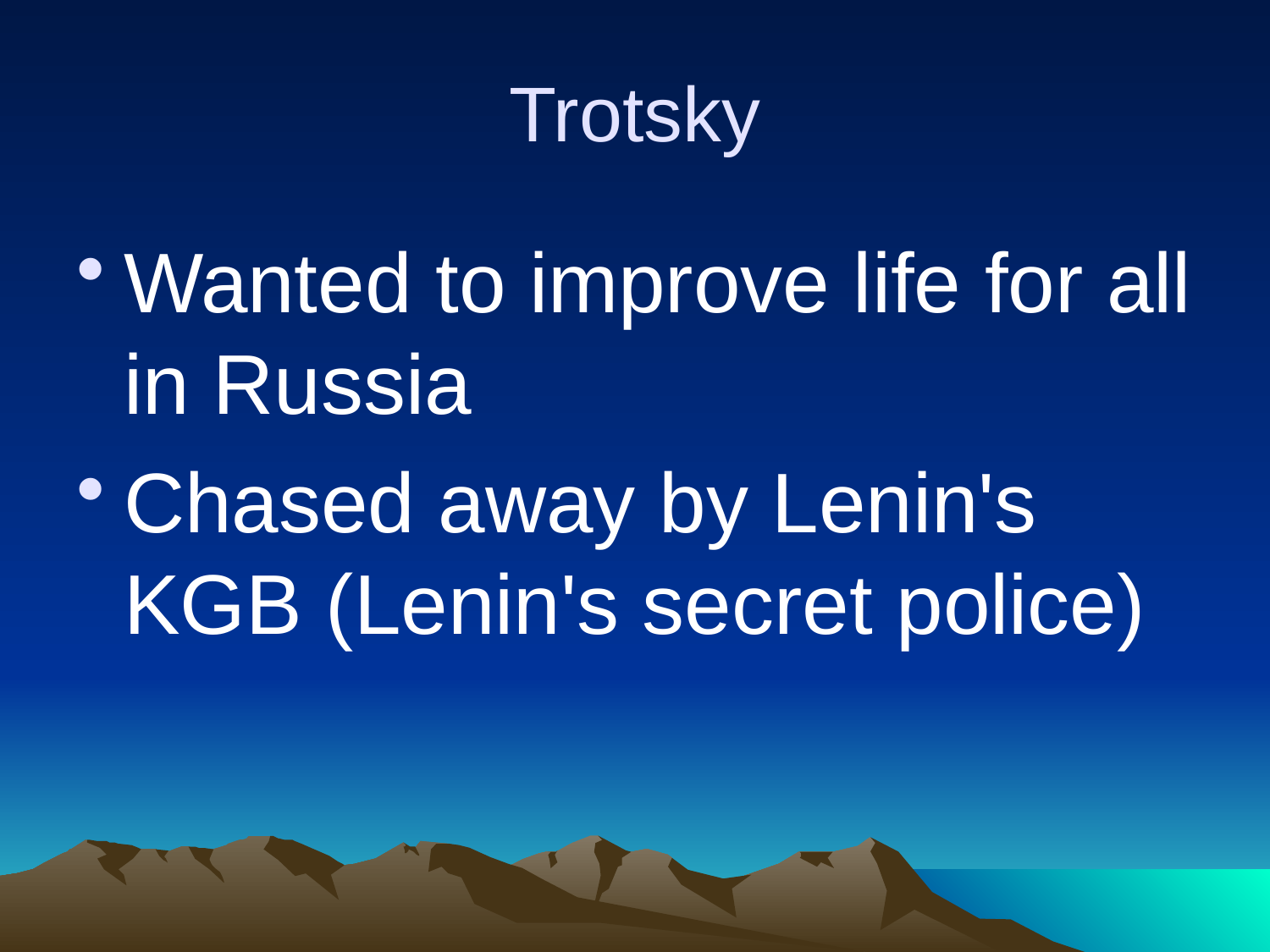

# Trotsky
Wanted to improve life for all in Russia
Chased away by Lenin's KGB (Lenin's secret police)